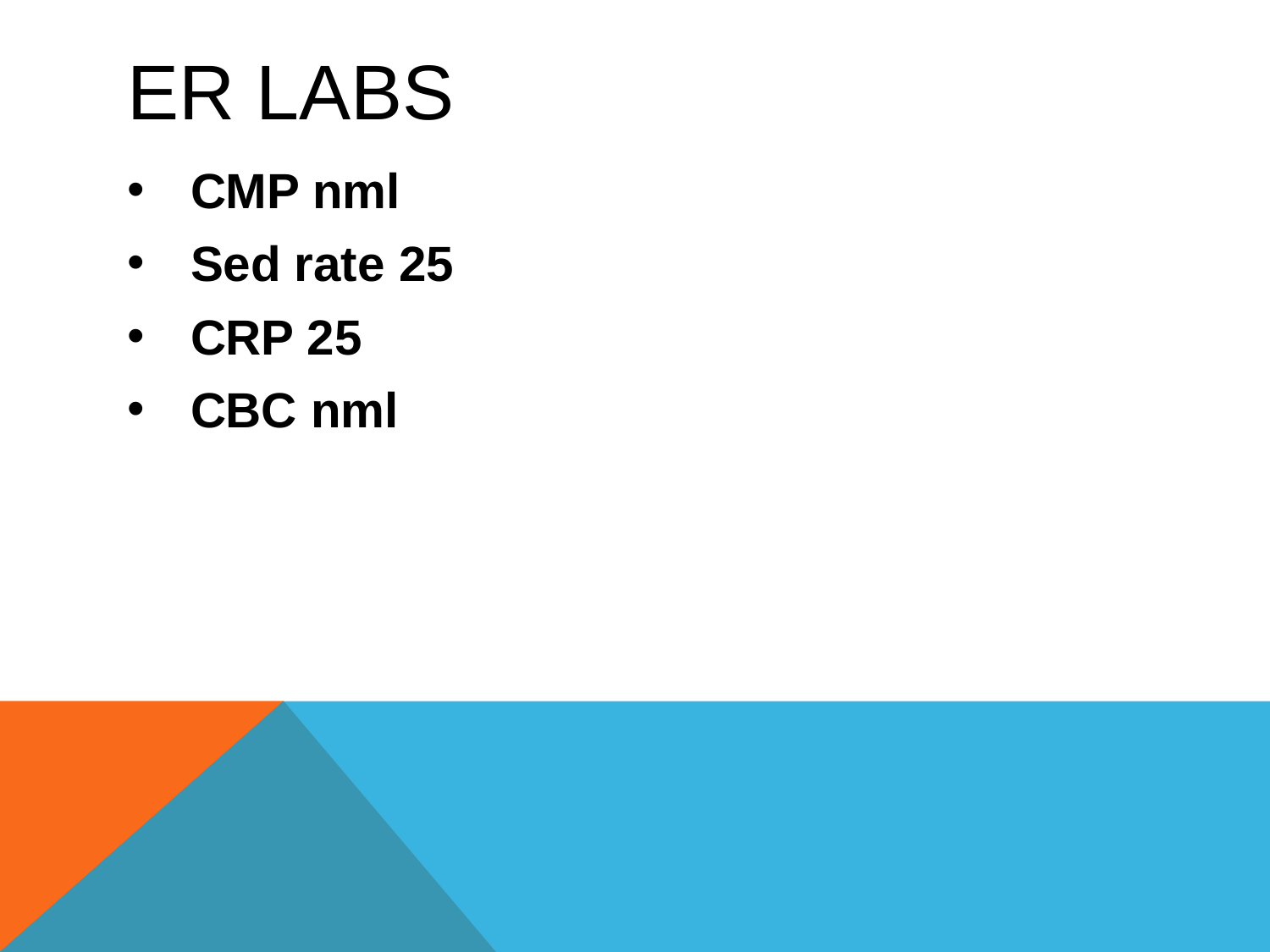

# ER Labs
CMP nml
Sed rate 25
CRP 25
CBC nml